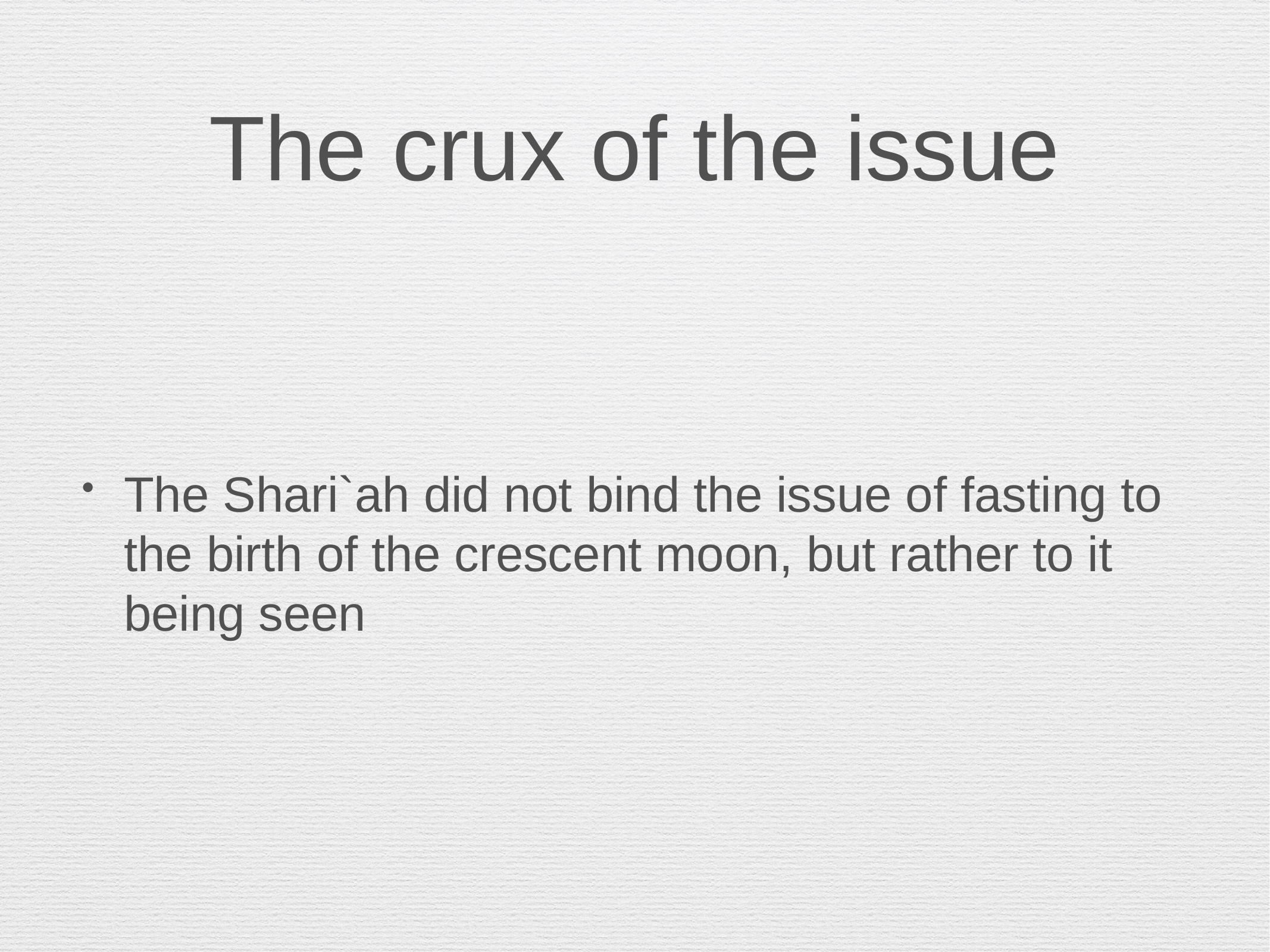

# The crux of the issue
The Shari`ah did not bind the issue of fasting to the birth of the crescent moon, but rather to it being seen